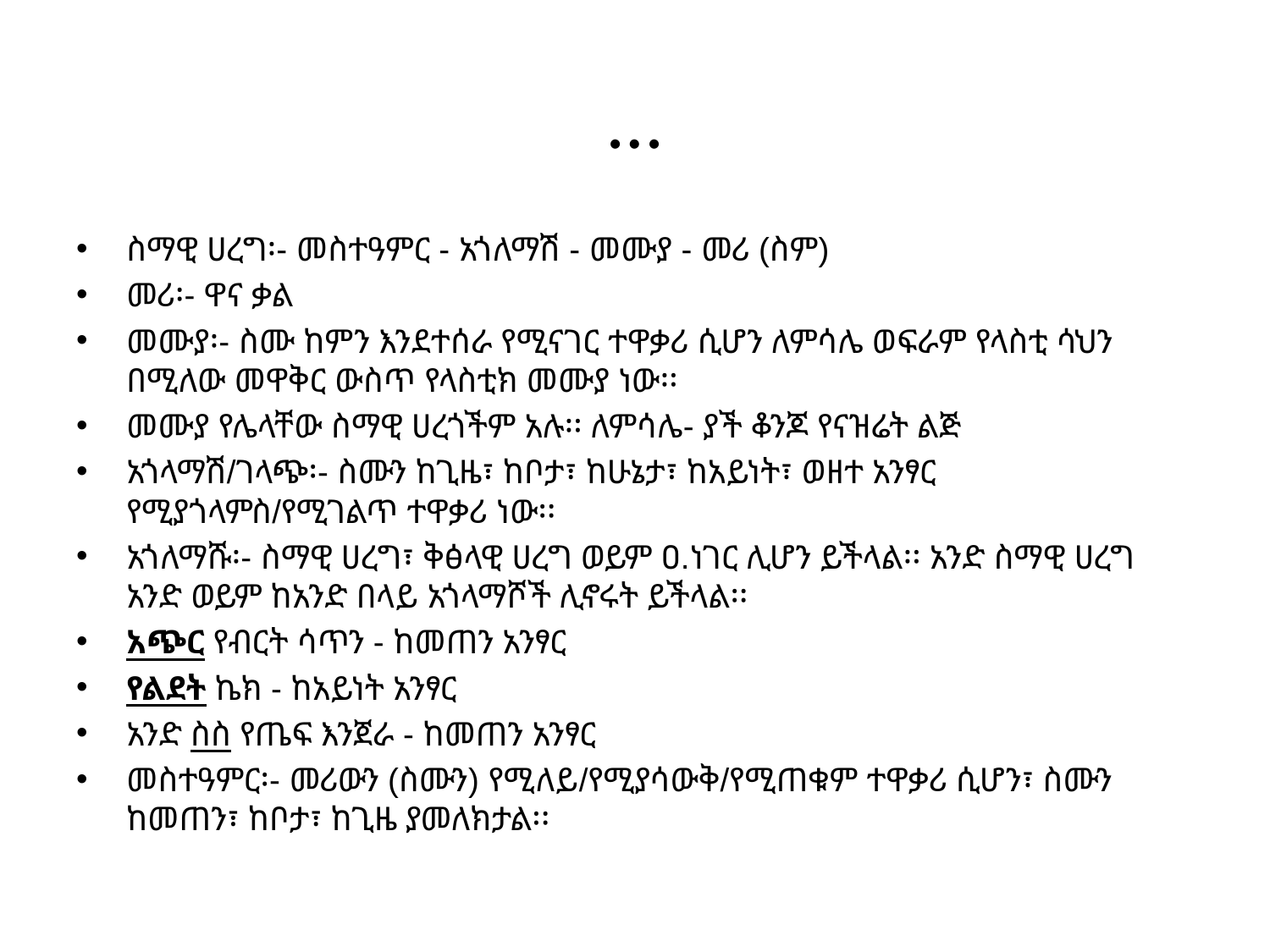

# …
ስማዊ ሀረግ፡- መስተዓምር - አጎለማሽ - መሙያ - መሪ (ስም)
መሪ፡- ዋና ቃል
መሙያ፡- ስሙ ከምን እንደተሰራ የሚናገር ተዋቃሪ ሲሆን ለምሳሌ ወፍራም የላስቲ ሳህን በሚለው መዋቅር ውስጥ የላስቲክ መሙያ ነው፡፡
መሙያ የሌላቸው ስማዊ ሀረጎችም አሉ፡፡ ለምሳሌ- ያች ቆንጆ የናዝሬት ልጅ
አጎላማሽ/ገላጭ፡- ስሙን ከጊዜ፣ ከቦታ፣ ከሁኔታ፣ ከአይነት፣ ወዘተ አንፃር የሚያጎላምስ/የሚገልጥ ተዋቃሪ ነው፡፡
አጎለማሹ፡- ስማዊ ሀረግ፣ ቅፅላዊ ሀረግ ወይም ዐ.ነገር ሊሆን ይችላል፡፡ አንድ ስማዊ ሀረግ አንድ ወይም ከአንድ በላይ አጎላማሾች ሊኖሩት ይችላል፡፡
አጭር የብርት ሳጥን - ከመጠን አንፃር
የልደት ኬክ - ከአይነት አንፃር
አንድ ስስ የጤፍ እንጀራ - ከመጠን አንፃር
መስተዓምር፡- መሪውን (ስሙን) የሚለይ/የሚያሳውቅ/የሚጠቁም ተዋቃሪ ሲሆን፣ ስሙን ከመጠን፣ ከቦታ፣ ከጊዜ ያመለክታል፡፡